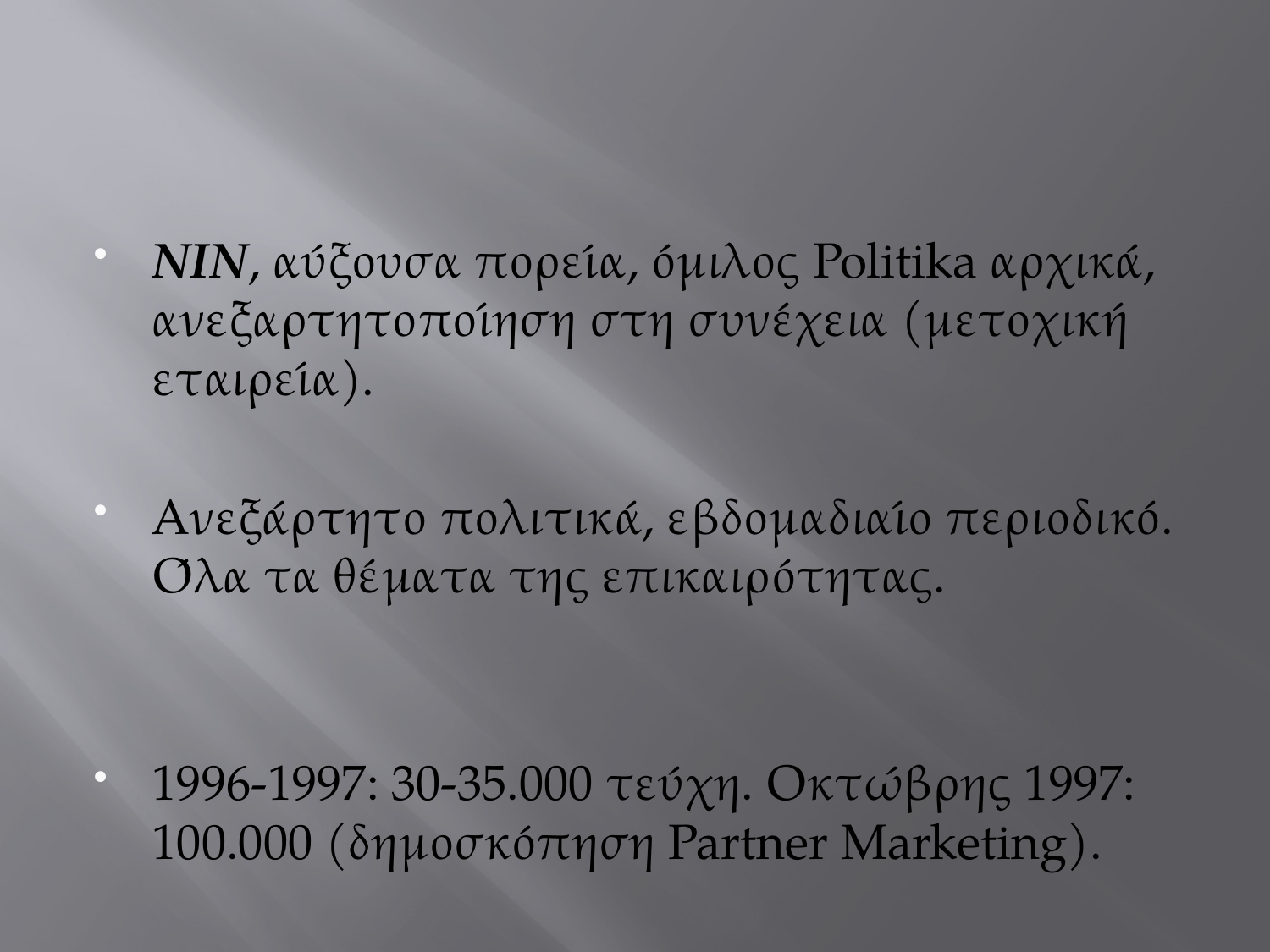

#
NIN, αύξουσα πορεία, όμιλος Politika αρχικά, ανεξαρτητοποίηση στη συνέχεια (μετοχική εταιρεία).

Ανεξάρτητο πολιτικά, εβδομαδιαίο περιοδικό. Όλα τα θέματα της επικαιρότητας.

1996-1997: 30-35.000 τεύχη. Οκτώβρης 1997: 100.000 (δημοσκόπηση Partner Marketing).